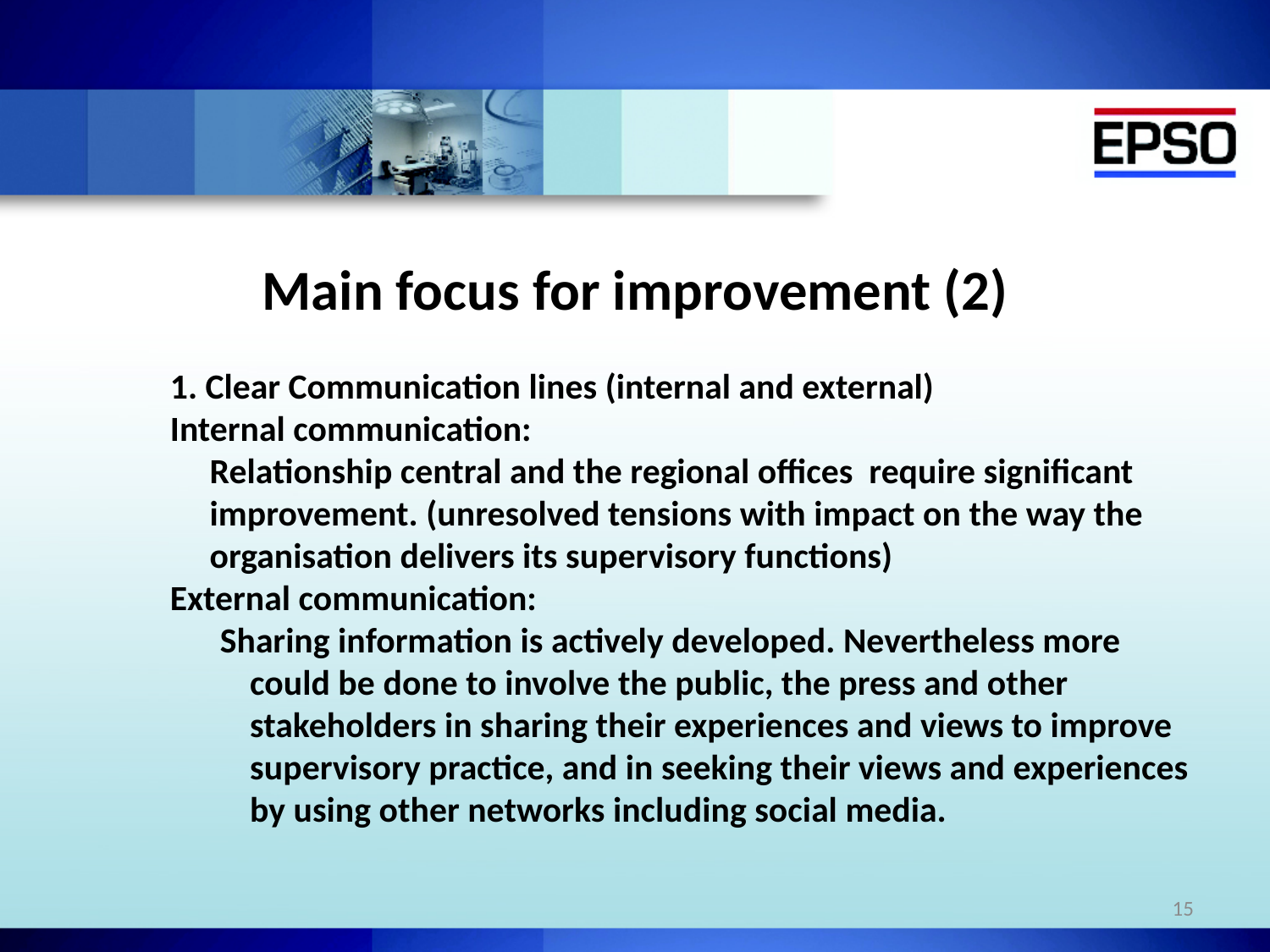

# Main focus for improvement (2)
1. Clear Communication lines (internal and external)
Internal communication:
Relationship central and the regional offices  require significant improvement. (unresolved tensions with impact on the way the organisation delivers its supervisory functions)
External communication:
Sharing information is actively developed. Nevertheless more could be done to involve the public, the press and other stakeholders in sharing their experiences and views to improve supervisory practice, and in seeking their views and experiences by using other networks including social media.
15